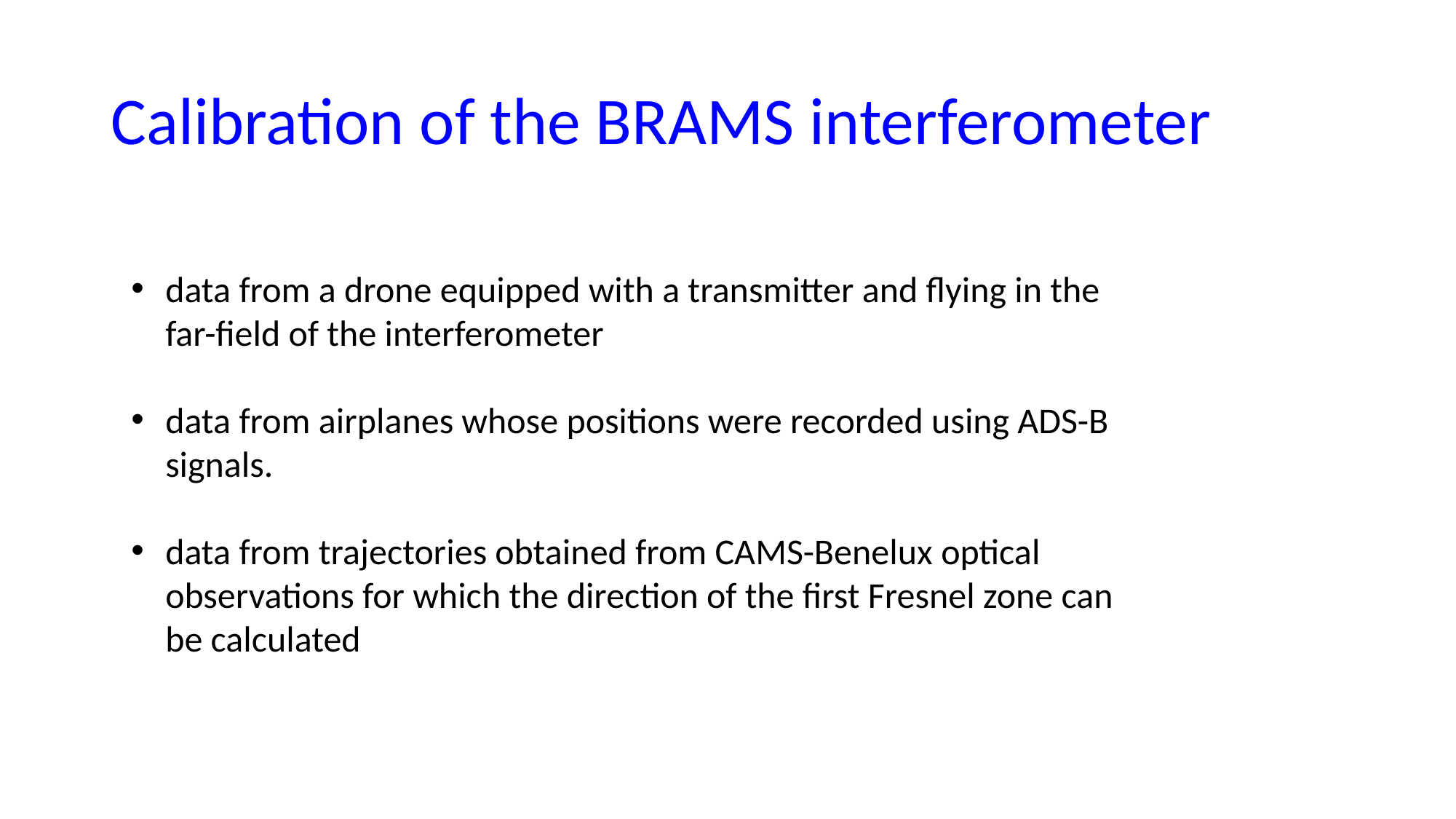

# Calibration of the BRAMS interferometer
data from a drone equipped with a transmitter and flying in the far-field of the interferometer

data from airplanes whose positions were recorded using ADS-B signals.

data from trajectories obtained from CAMS-Benelux optical observations for which the direction of the first Fresnel zone can be calculated